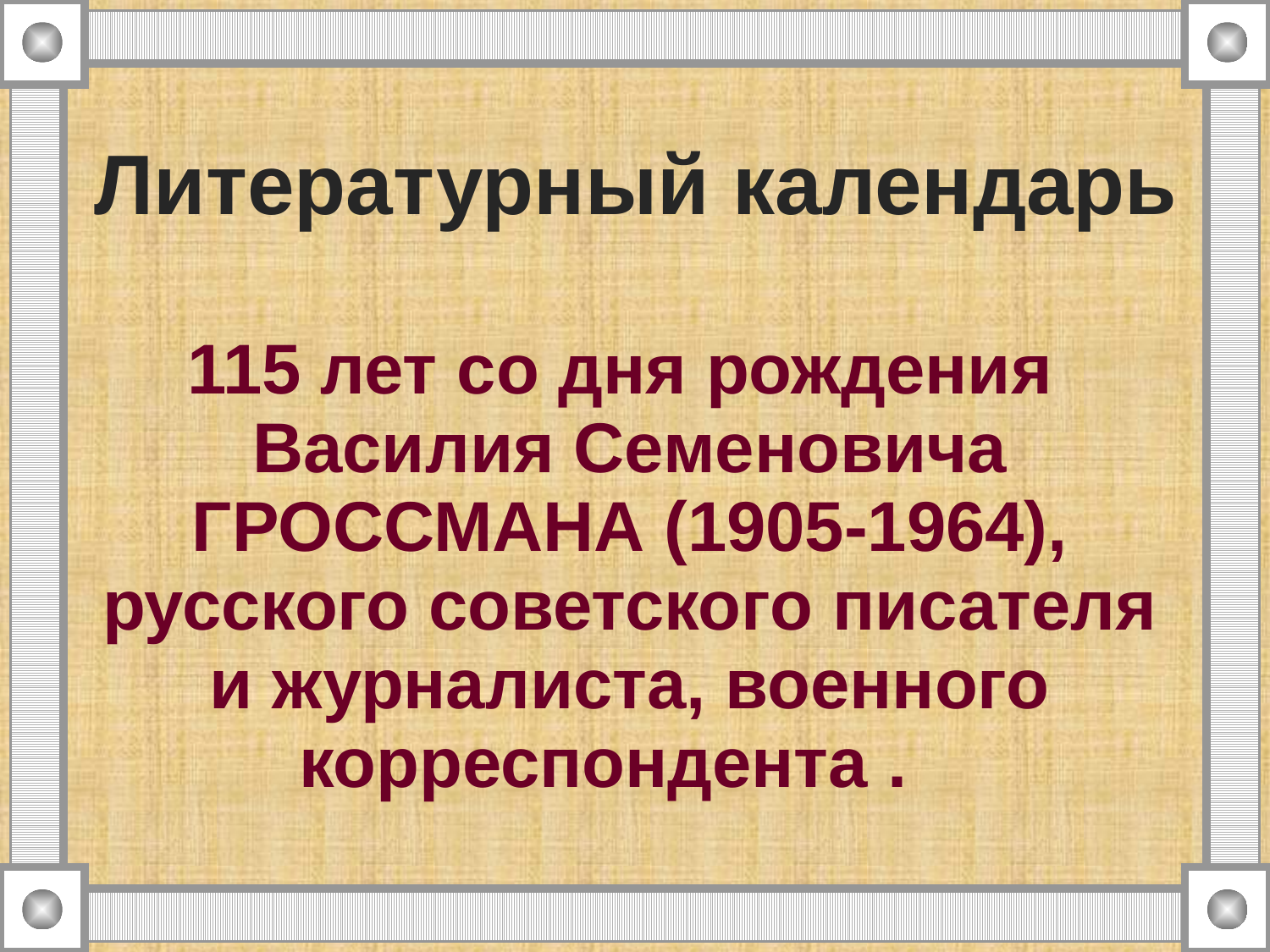

Литературный календарь

115 лет со дня рождения
Василия Семеновича ГРОССМАНА (1905-1964), русского советского писателя и журналиста, военного корреспондента .